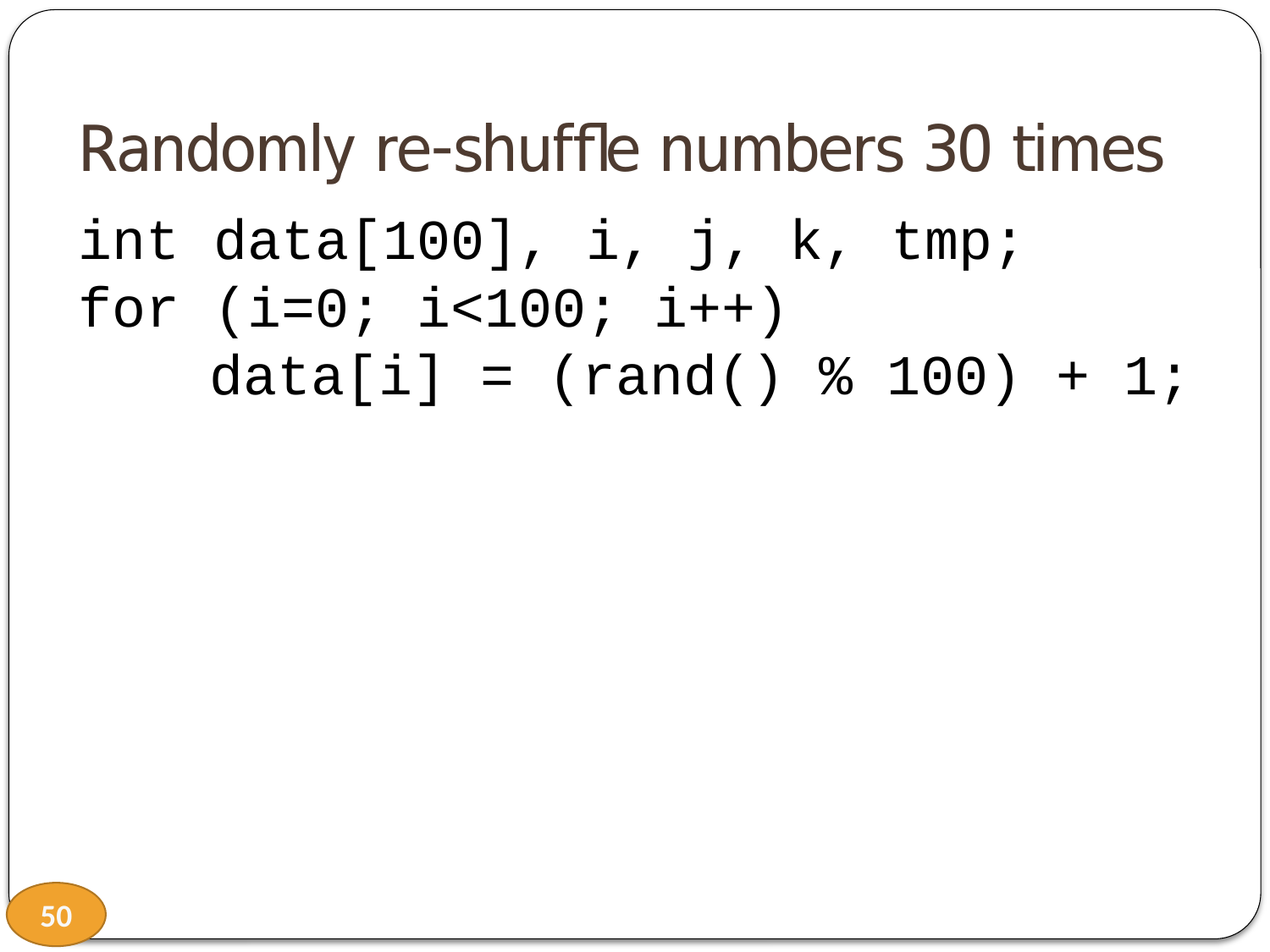

# Randomly re-shuffle numbers 30 times
int data[100], i, j, k, tmp;
for (i=0; i<100; i++)
  data[i] = (rand() % 100) + 1;